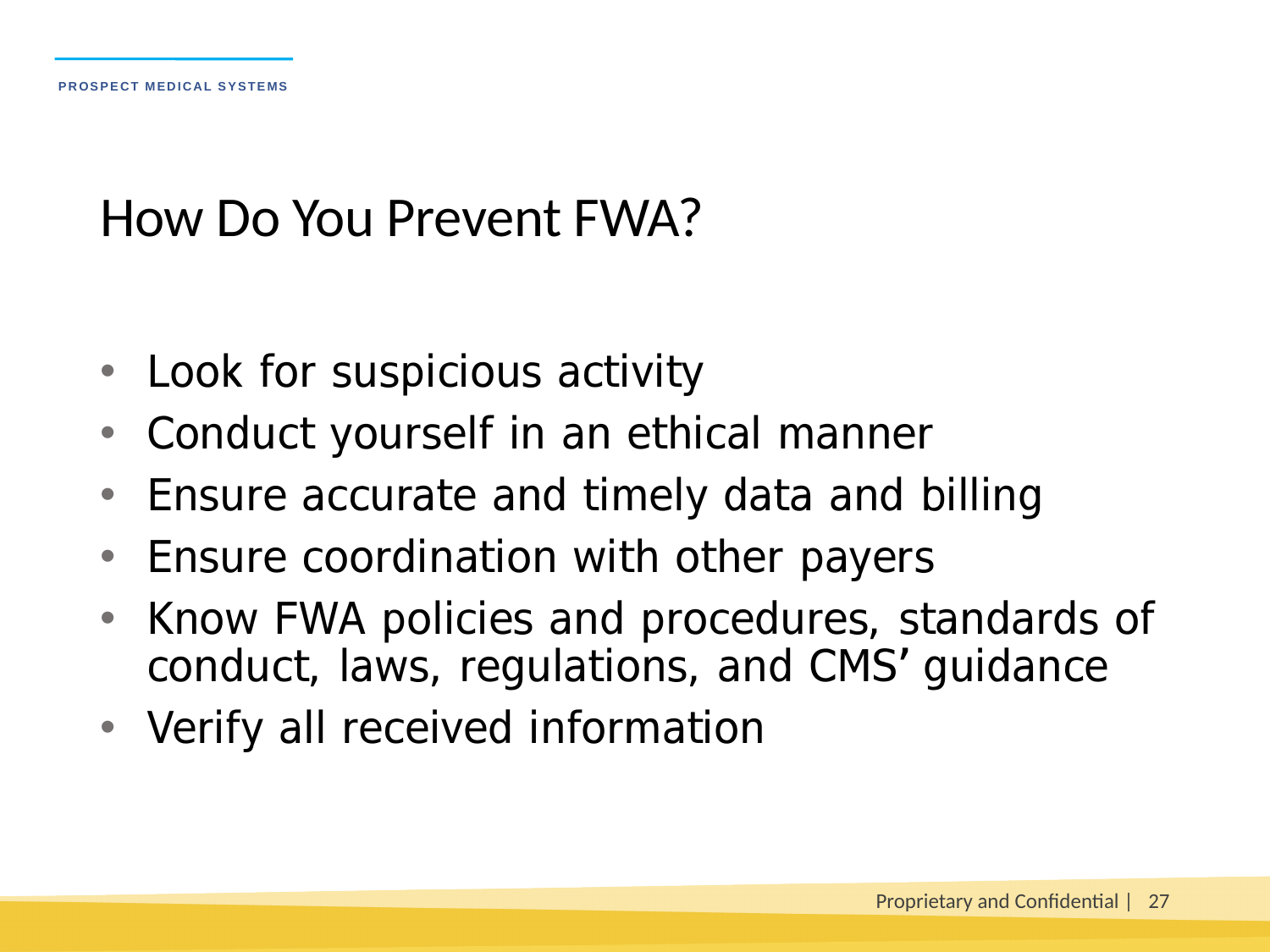

# How Do You Prevent FWA?

Look for suspicious activity
Conduct yourself in an ethical manner
Ensure accurate and timely data and billing
Ensure coordination with other payers
Know FWA policies and procedures, standards of conduct, laws, regulations, and CMS’ guidance
Verify all received information

Proprietary and Confidential |
27